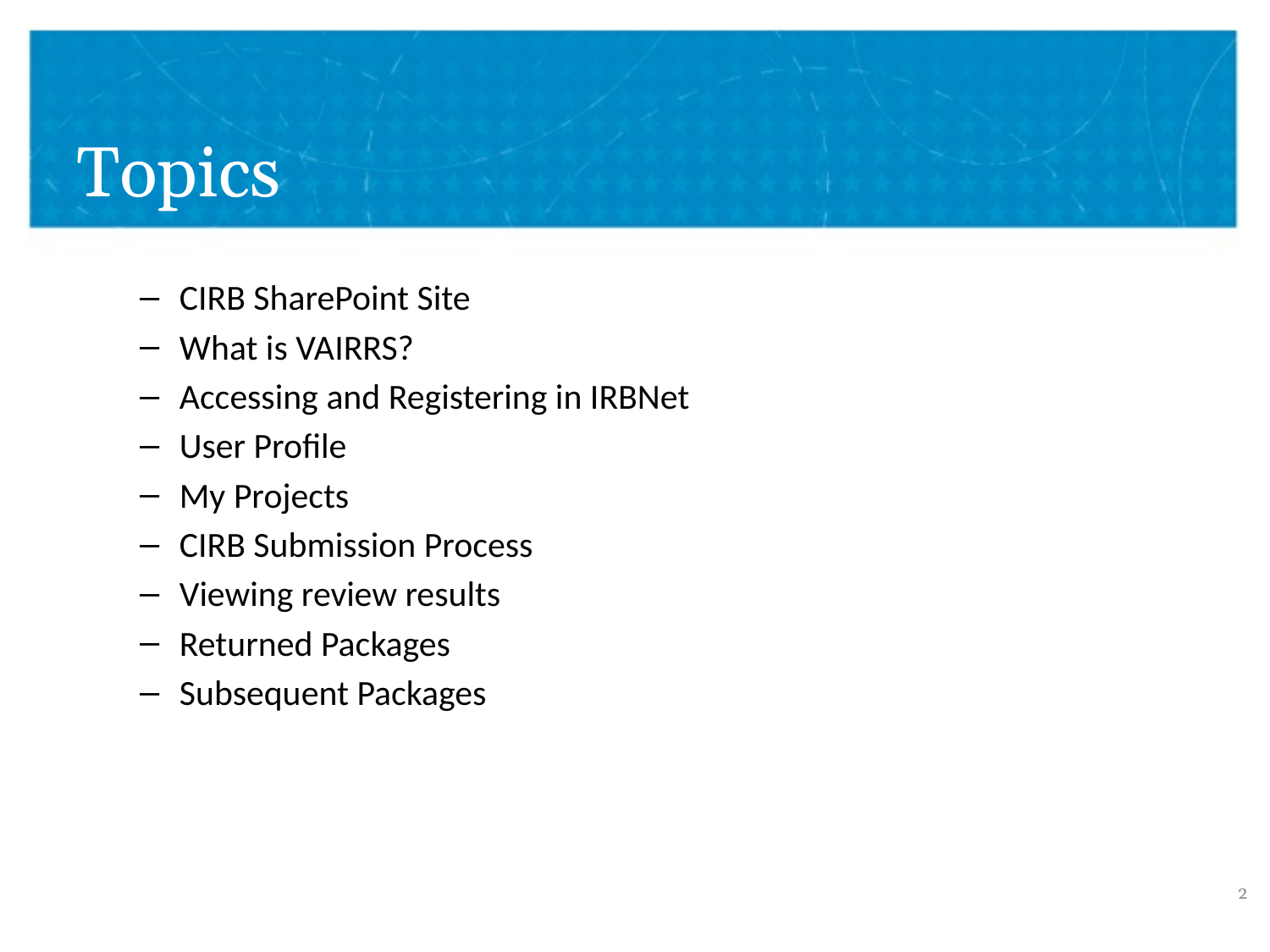

# Topics
CIRB SharePoint Site
What is VAIRRS?
Accessing and Registering in IRBNet
User Profile
My Projects
CIRB Submission Process
Viewing review results
Returned Packages
Subsequent Packages

2